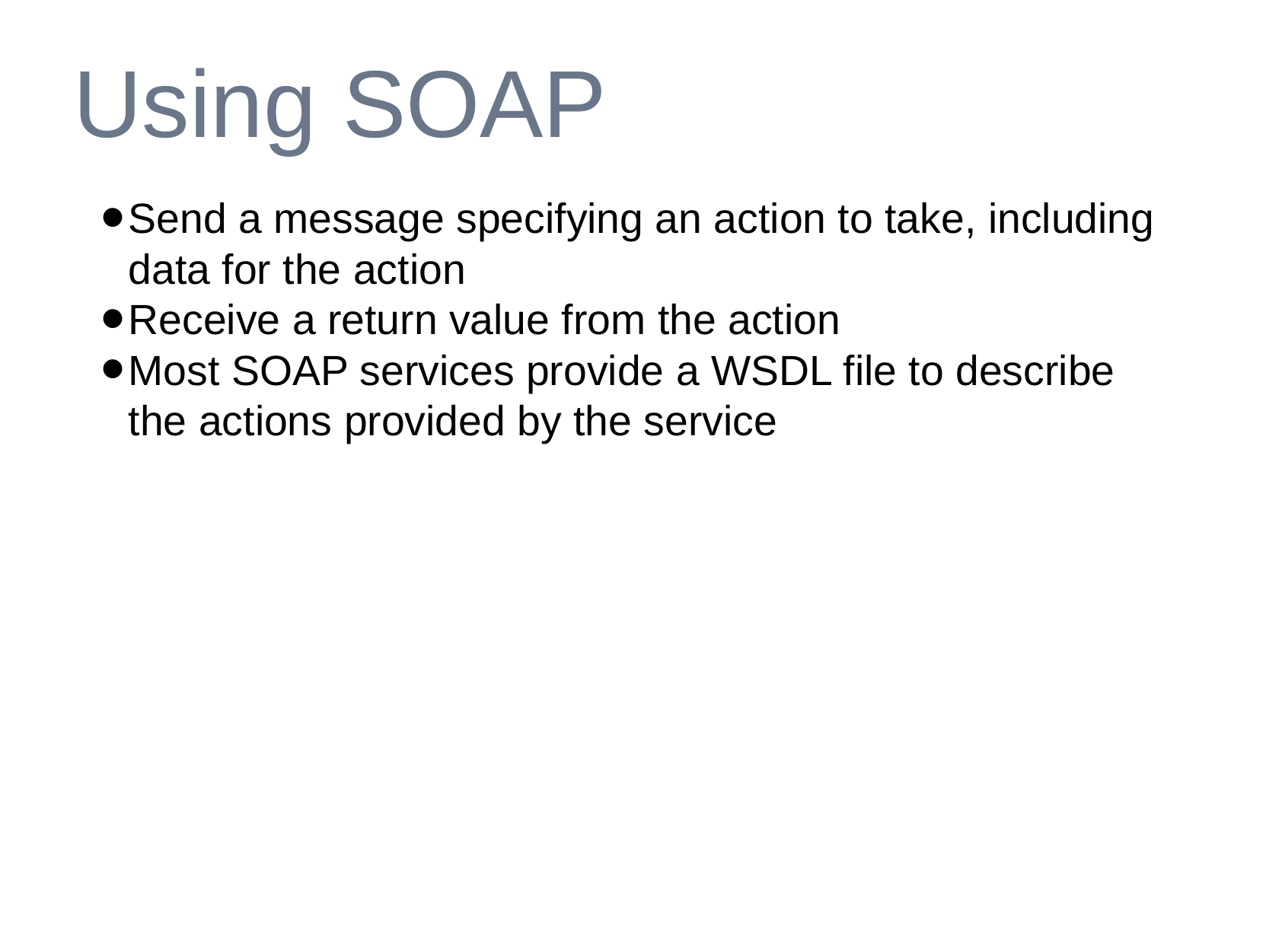

# Using SOAP
Send a message specifying an action to take, including data for the action
Receive a return value from the action
Most SOAP services provide a WSDL file to describe the actions provided by the service